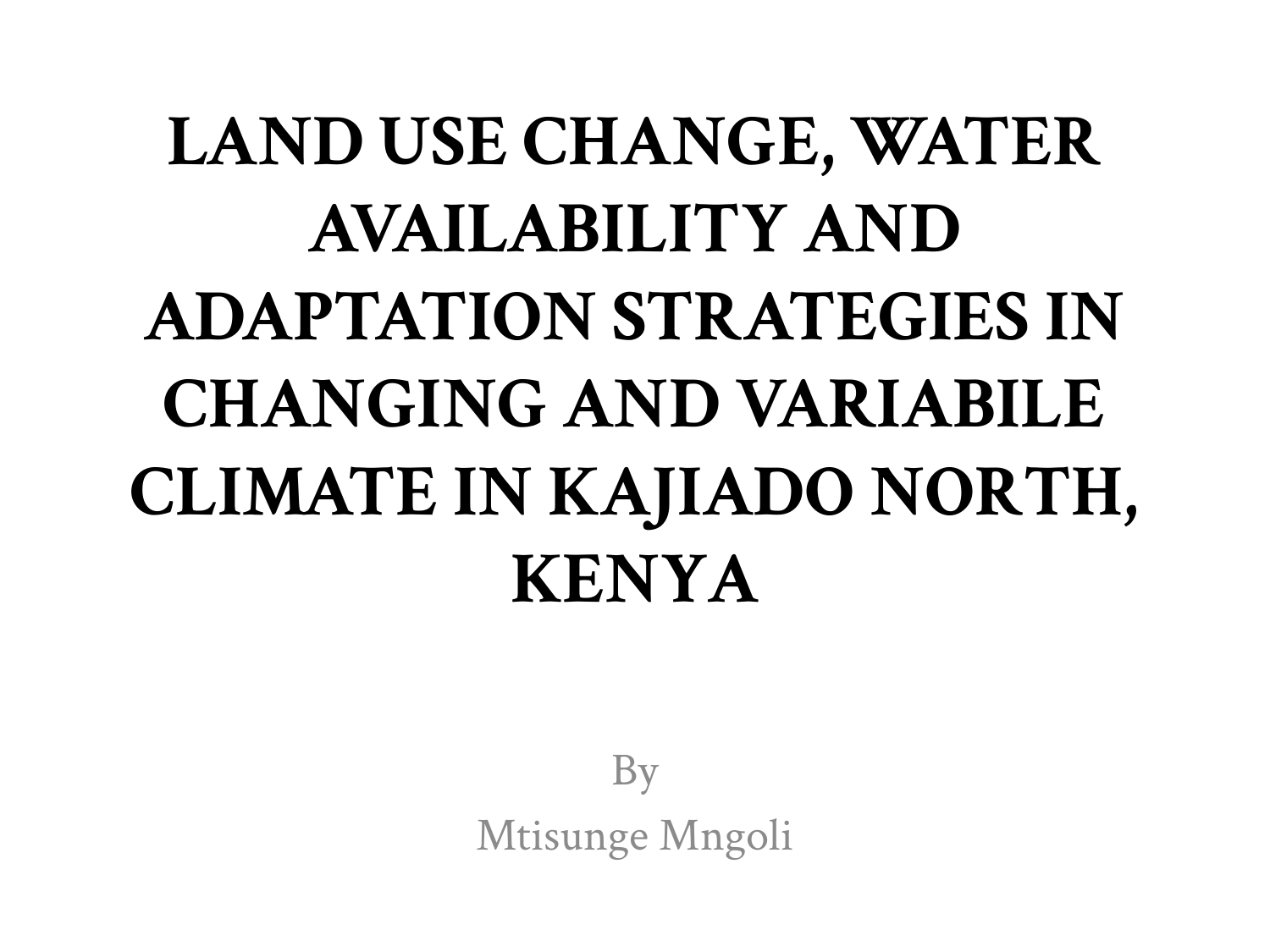

# LAND USE CHANGE, WATER AVAILABILITY AND ADAPTATION STRATEGIES IN CHANGING AND VARIABILE CLIMATE IN KAJIADO NORTH, KENYA

By
Mtisunge Mngoli